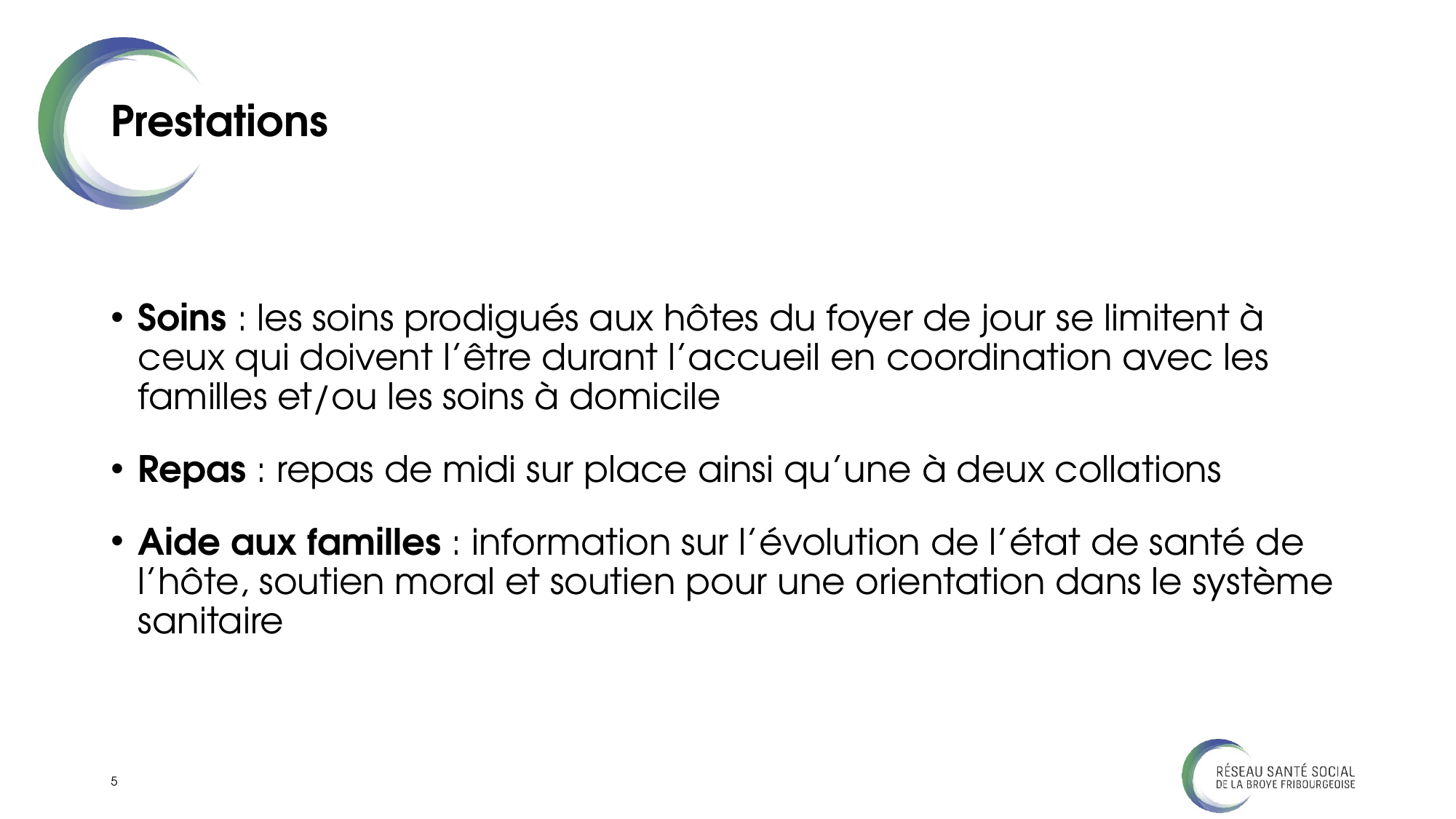

# Prestations

Soins : les soins prodigués aux hôtes du foyer de jour se limitent à ceux qui doivent l’être durant l’accueil en coordination avec les familles et/ou les soins à domicile
Repas : repas de midi sur place ainsi qu’une à deux collations
Aide aux familles : information sur l’évolution de l’état de santé de l’hôte, soutien moral et soutien pour une orientation dans le système sanitaire

5